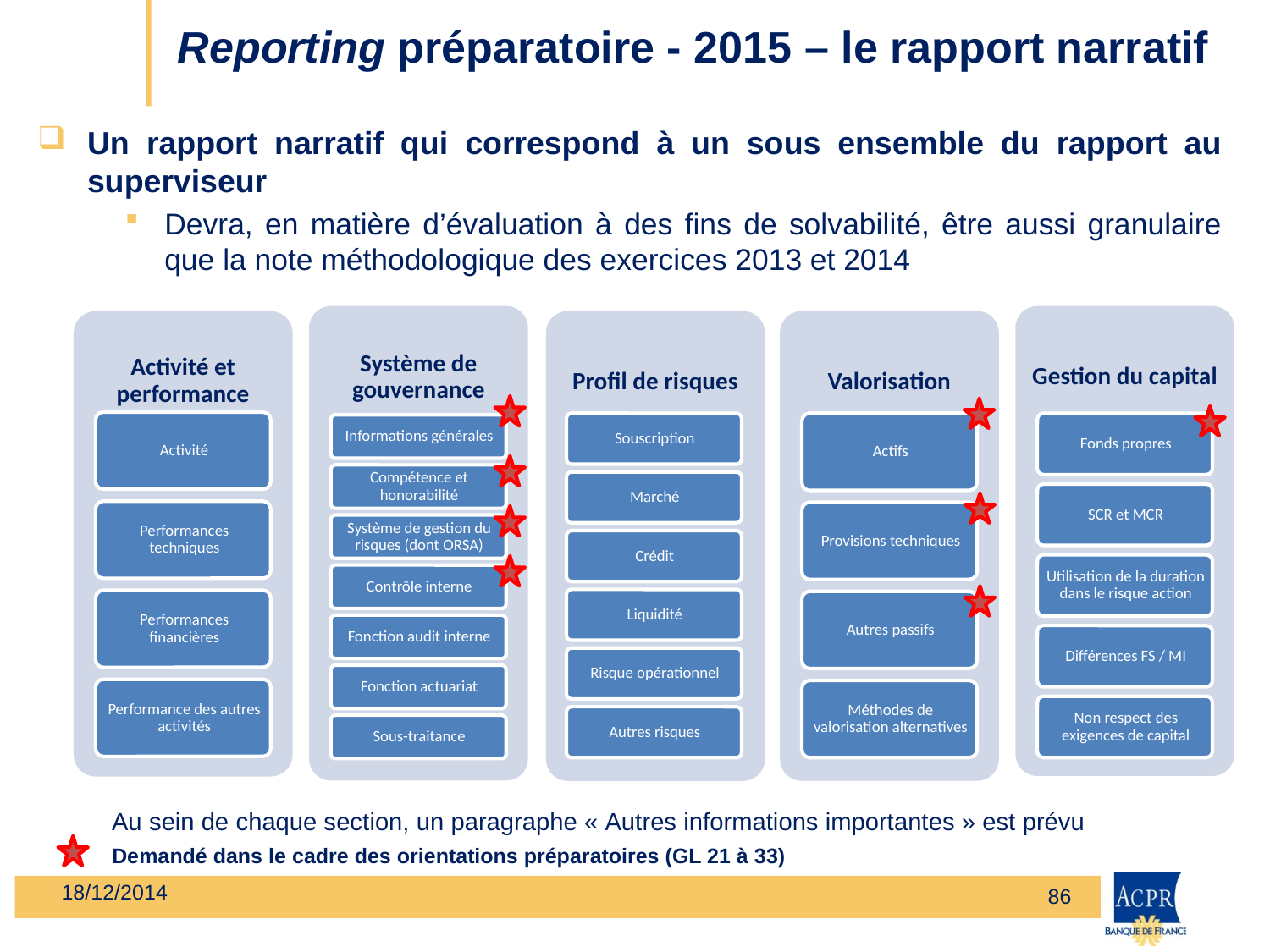

# Reporting préparatoire - 2015 – le rapport narratif
Un rapport narratif qui correspond à un sous ensemble du rapport au superviseur
Devra, en matière d’évaluation à des fins de solvabilité, être aussi granulaire que la note méthodologique des exercices 2013 et 2014

Activité et performance
Activité
Performances techniques
Performances financières
Performance des autres activités
Système de gouvernance
Informations générales
Compétence et honorabilité
Système de gestion du risques (dont ORSA)
Contrôle interne
Fonction audit interne
Fonction actuariat
Sous-traitance
Profil de risques
Souscription
Marché
Crédit
Liquidité
Risque opérationnel
Autres risques
Valorisation
Actifs
Provisions techniques
Autres passifs
Méthodes de valorisation alternatives
Gestion du capital
Fonds propres
SCR et MCR
Utilisation de la duration dans le risque action
Différences FS / MI
Non respect des exigences de capital

Au sein de chaque section, un paragraphe « Autres informations importantes » est prévu

Demandé dans le cadre des orientations préparatoires (GL 21 à 33)
18/12/2014